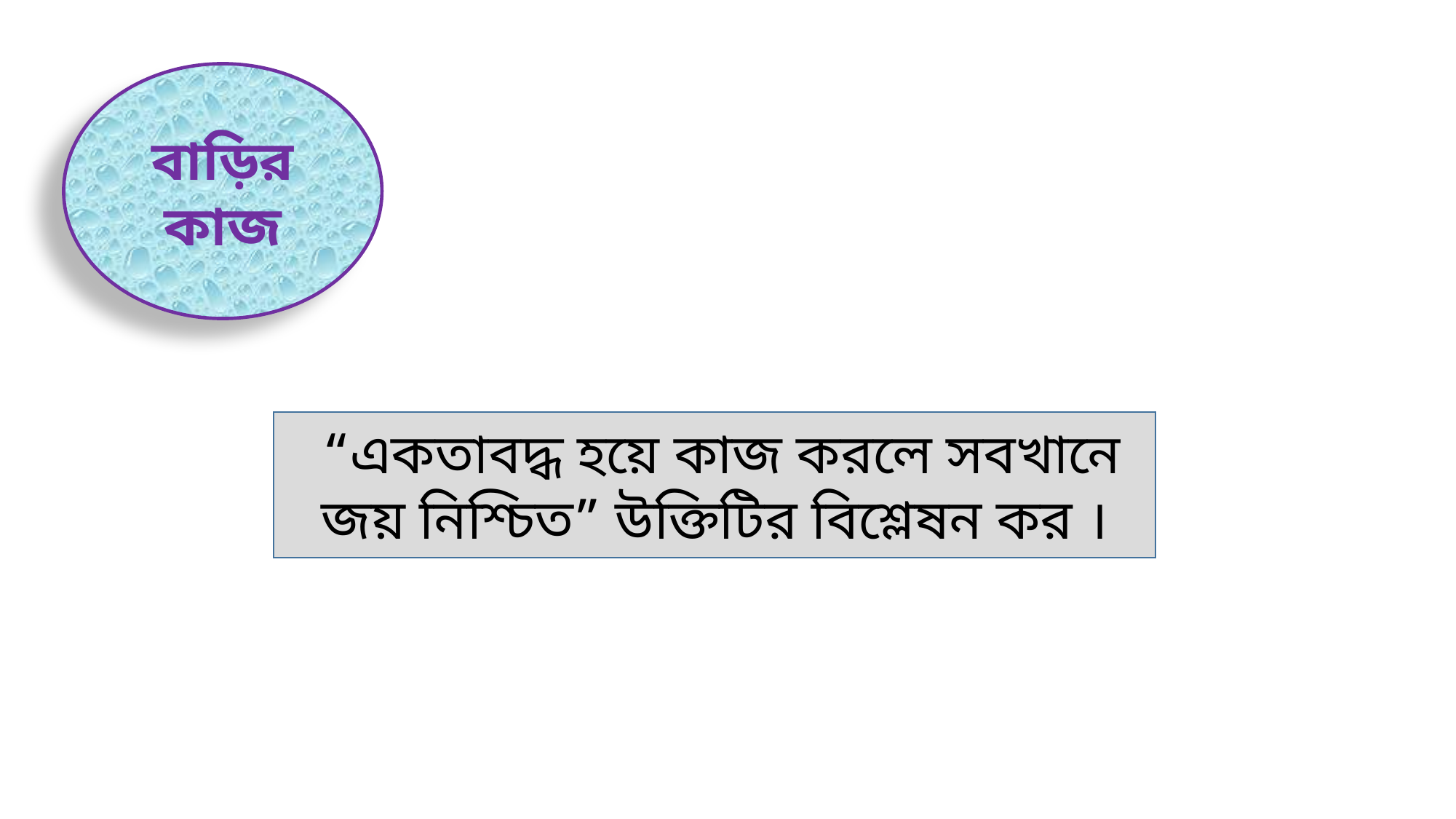

বাড়ির কাজ
 “একতাবদ্ধ হয়ে কাজ করলে সবখানে জয় নিশ্চিত” উক্তিটির বিশ্লেষন কর ।